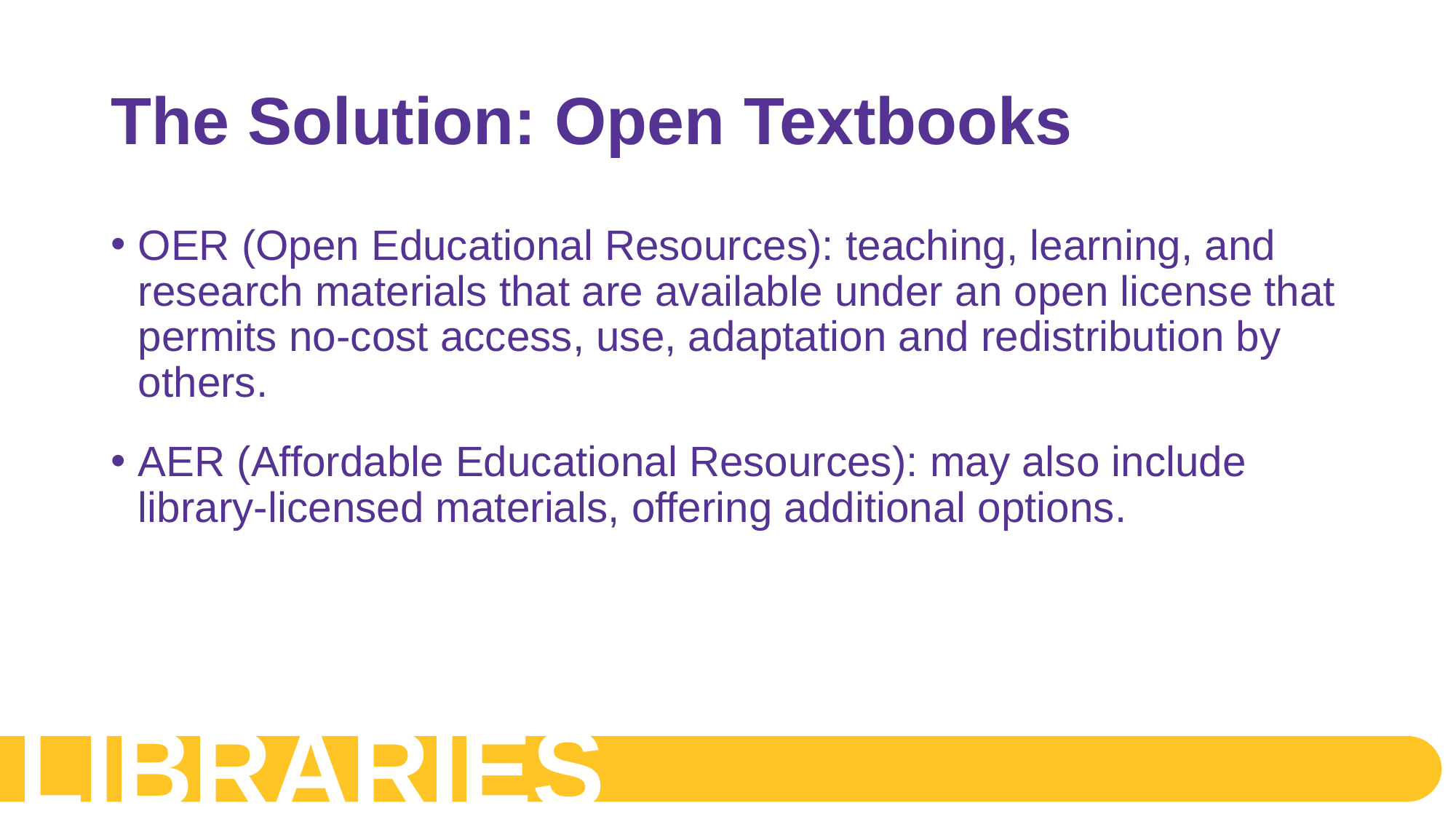

# The Solution: Open Textbooks
OER (Open Educational Resources): teaching, learning, and research materials that are available under an open license that permits no-cost access, use, adaptation and redistribution by others.
AER (Affordable Educational Resources): may also include library-licensed materials, offering additional options.
LIBRARIES                      CITL